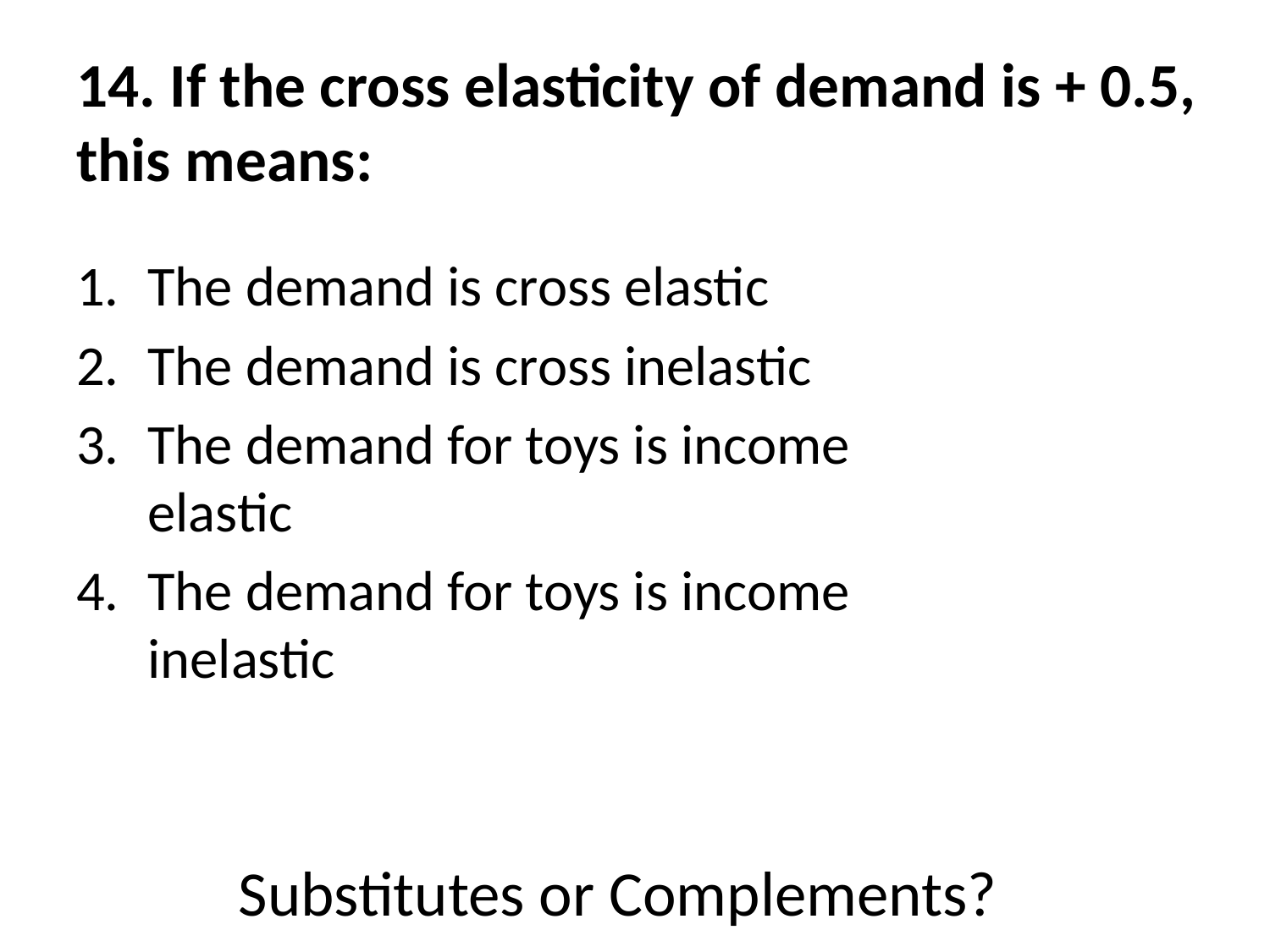

# 14. If the cross elasticity of demand is + 0.5, this means:
The demand is cross elastic
The demand is cross inelastic
The demand for toys is income elastic
The demand for toys is income inelastic
Substitutes or Complements?